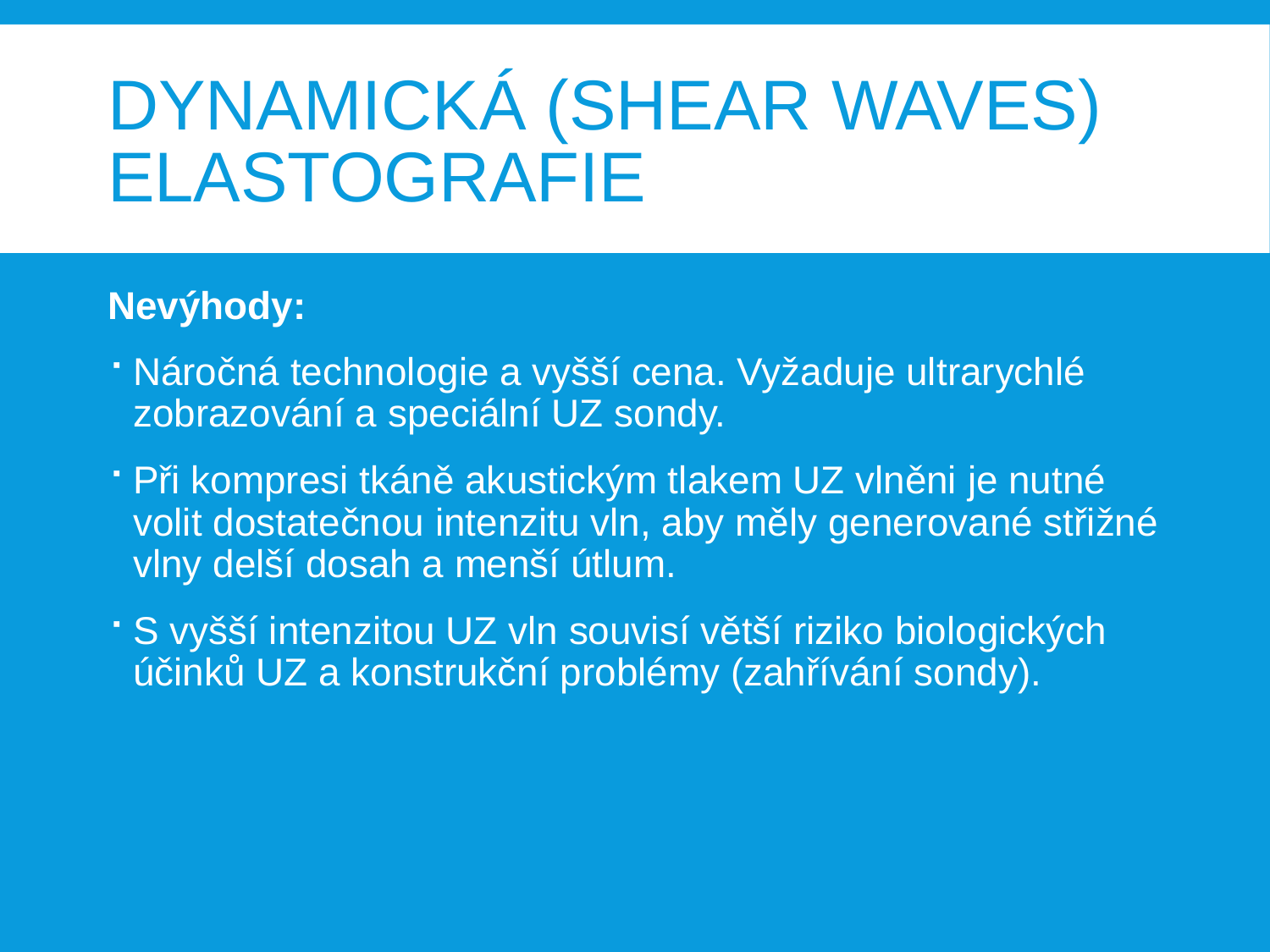

# Dynamická (shear waves) elastografie
Nevýhody:
Náročná technologie a vyšší cena. Vyžaduje ultrarychlé zobrazování a speciální UZ sondy.
Při kompresi tkáně akustickým tlakem UZ vlněni je nutné volit dostatečnou intenzitu vln, aby měly generované střižné vlny delší dosah a menší útlum.
S vyšší intenzitou UZ vln souvisí větší riziko biologických účinků UZ a konstrukční problémy (zahřívání sondy).